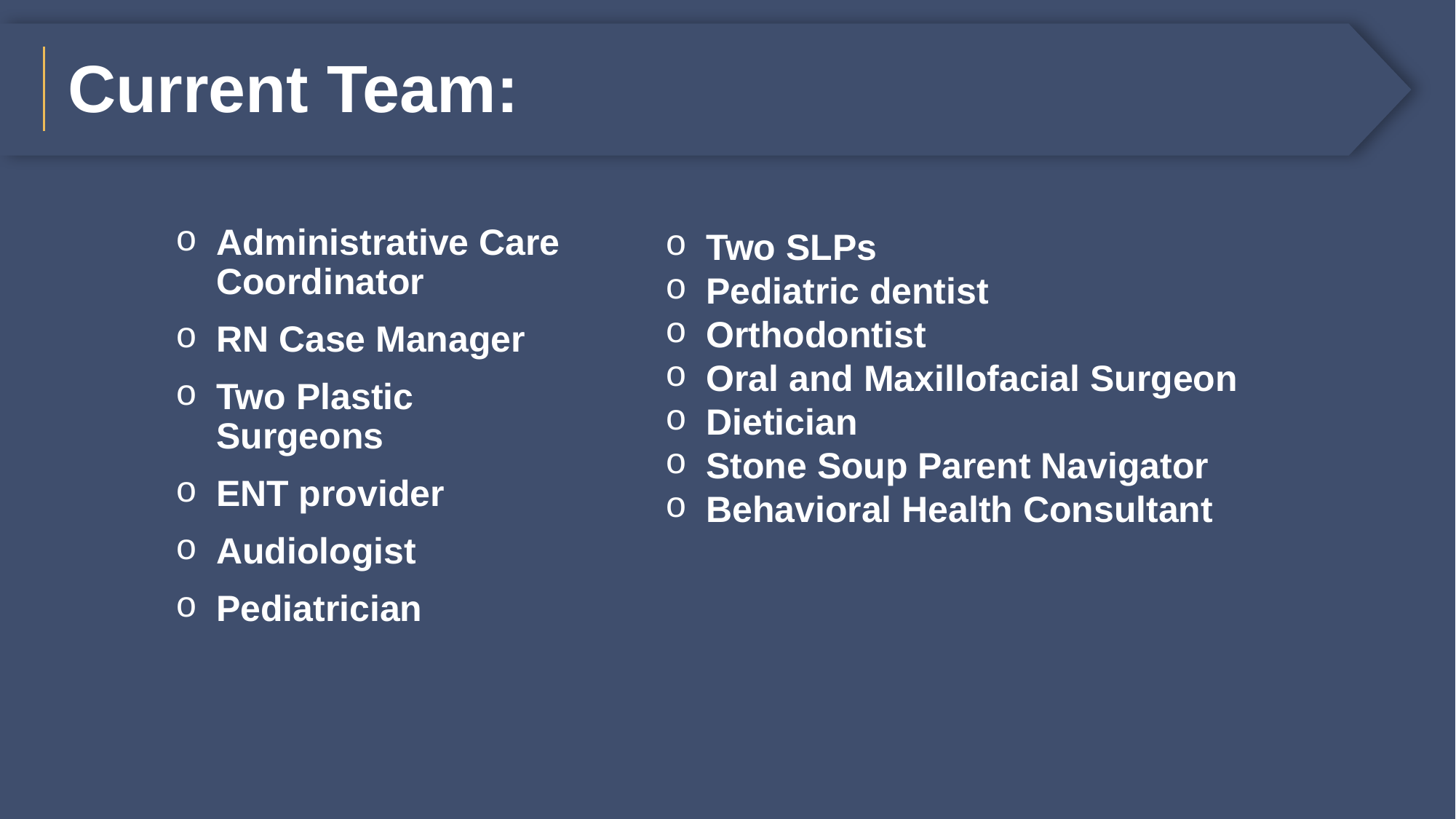

# Current Team:
Administrative Care Coordinator
RN Case Manager
Two Plastic Surgeons
ENT provider
Audiologist
Pediatrician

Two SLPs
Pediatric dentist
Orthodontist
Oral and Maxillofacial Surgeon
Dietician
Stone Soup Parent Navigator
Behavioral Health Consultant